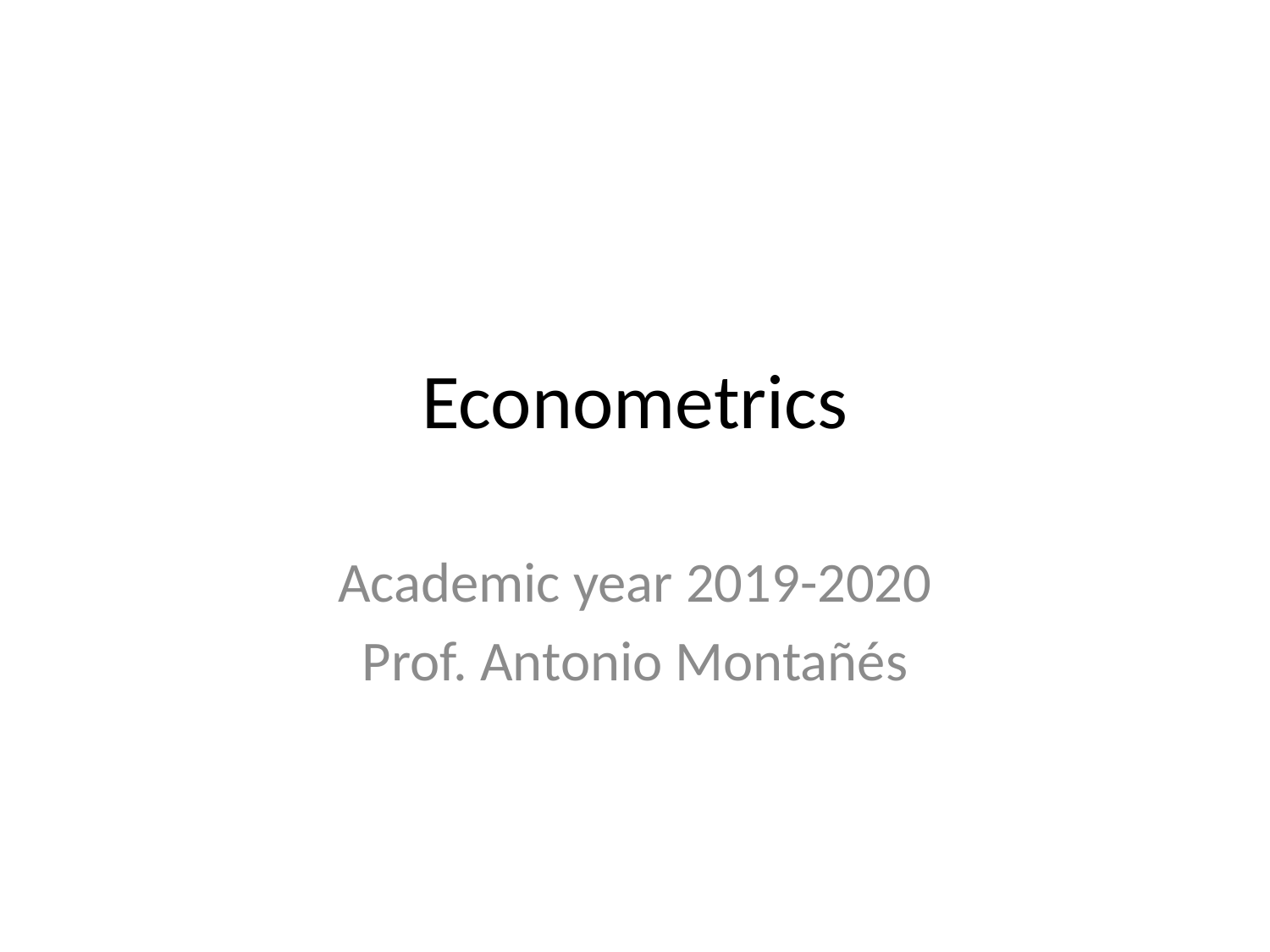

# Econometrics
Academic year 2019-2020
Prof. Antonio Montañés